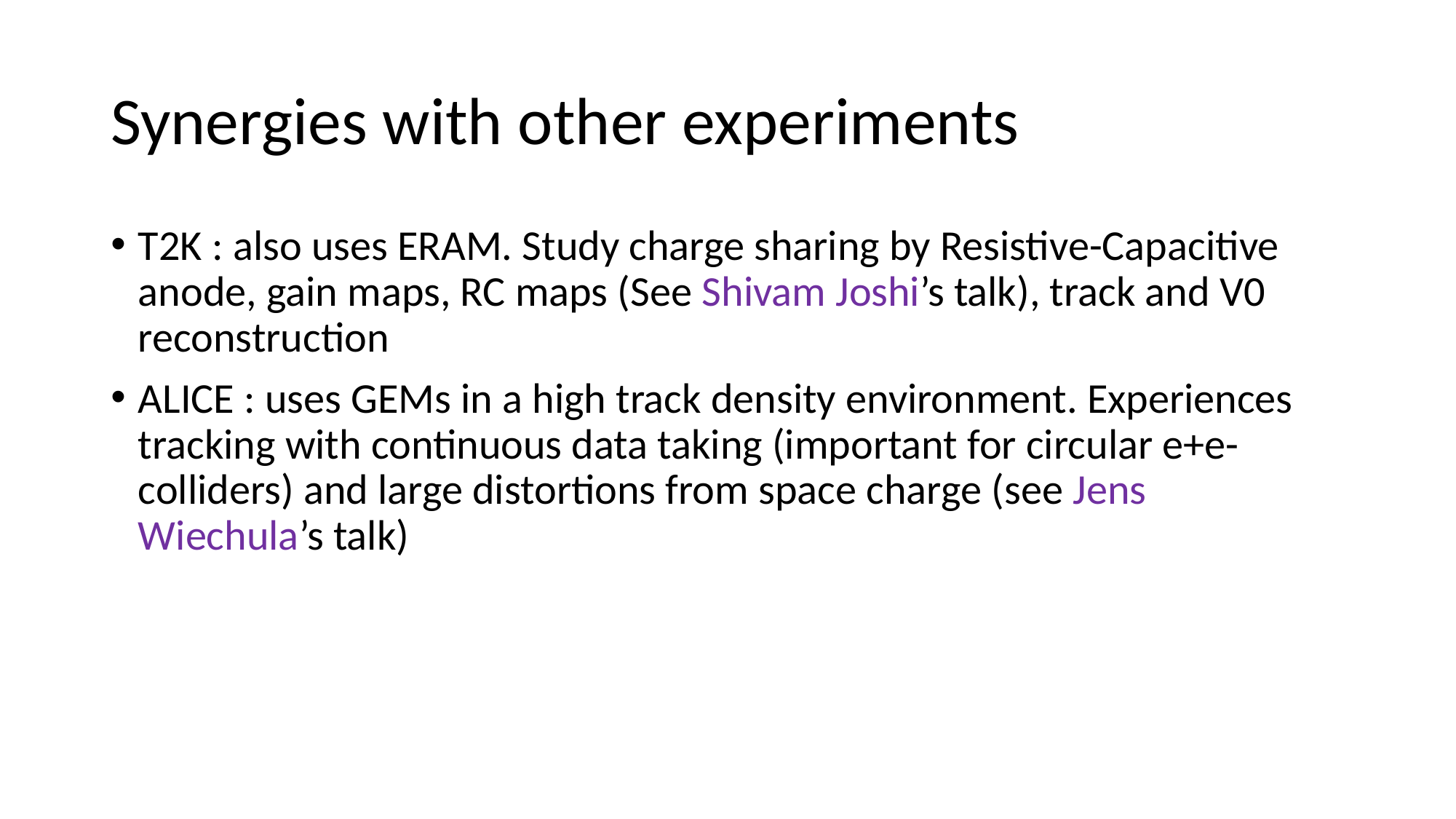

# Synergies with other experiments
T2K : also uses ERAM. Study charge sharing by Resistive-Capacitive anode, gain maps, RC maps (See Shivam Joshi’s talk), track and V0 reconstruction
ALICE : uses GEMs in a high track density environment. Experiences tracking with continuous data taking (important for circular e+e- colliders) and large distortions from space charge (see Jens Wiechula’s talk)